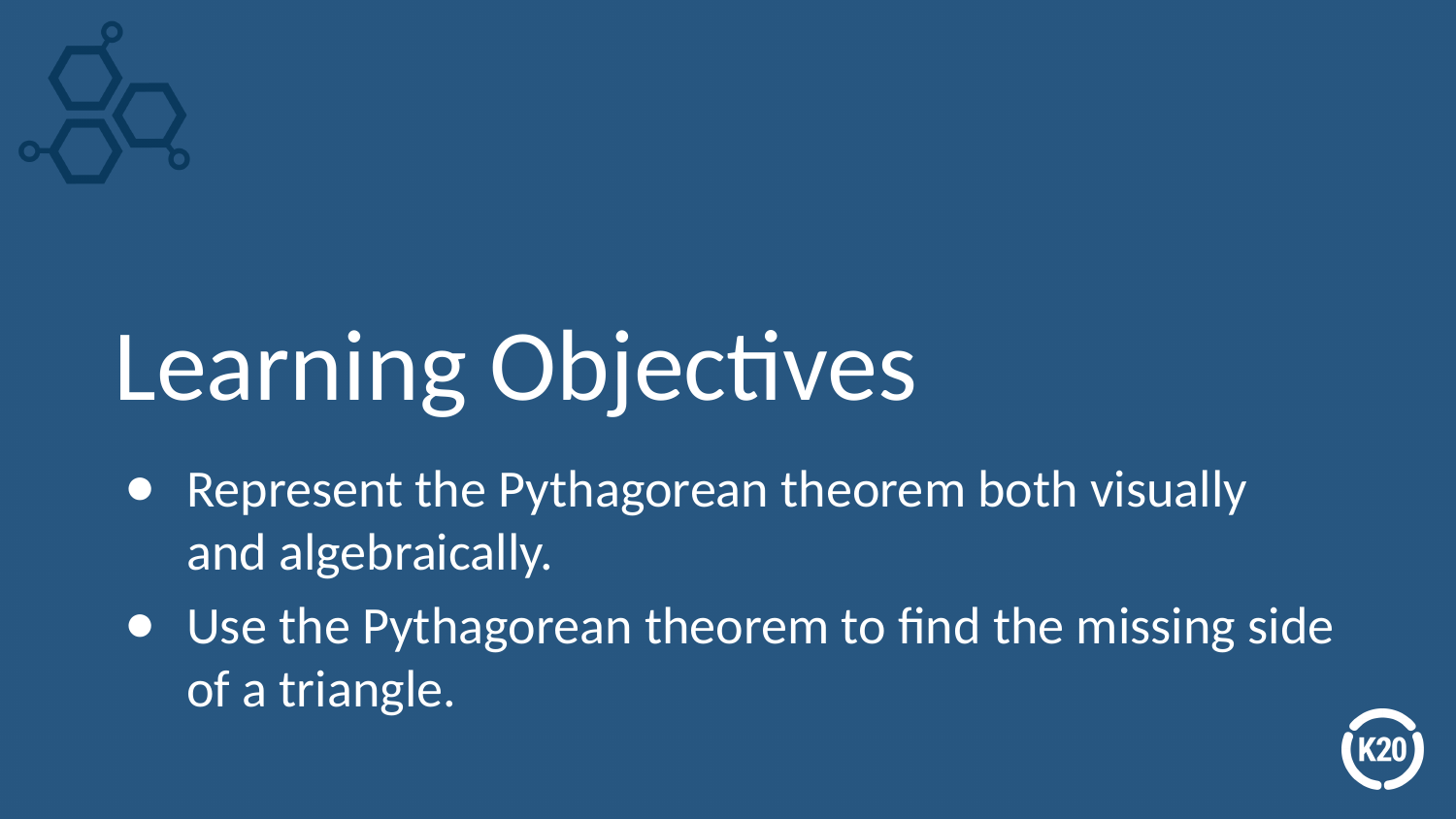

# Learning Objectives
Represent the Pythagorean theorem both visually and algebraically.
Use the Pythagorean theorem to find the missing side of a triangle.